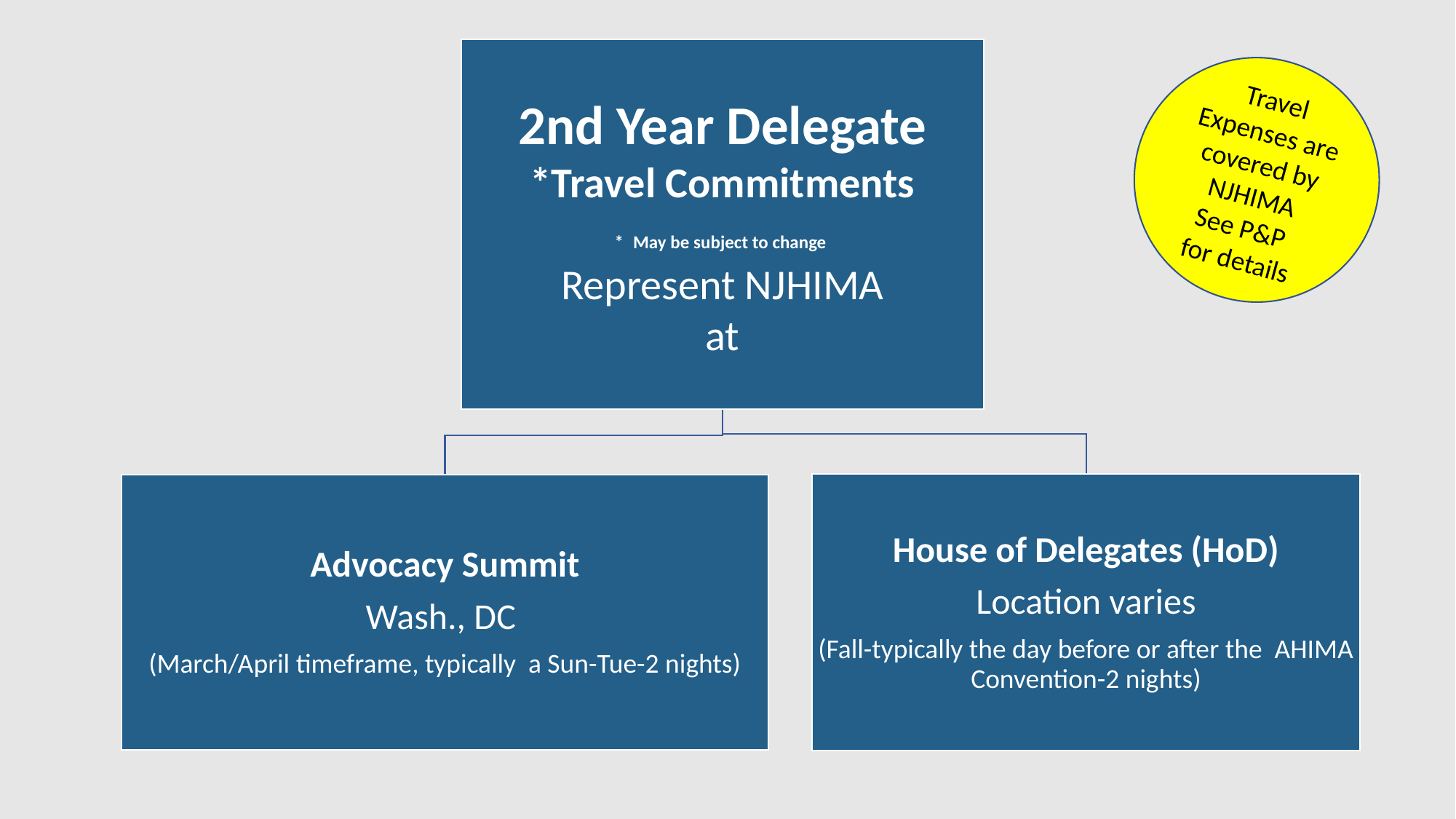

2nd Year Delegate
*Travel Commitments
* May be subject to change
Represent NJHIMA
at
Advocacy Summit
Wash., DC
(March/April timeframe, typically  a Sun-Tue-2 nights)
House of Delegates (HoD)
Location varies
(Fall-typically the day before or after the  AHIMA Convention-2 nights)
Travel Expenses are covered by NJHIMA
See P&P
for details